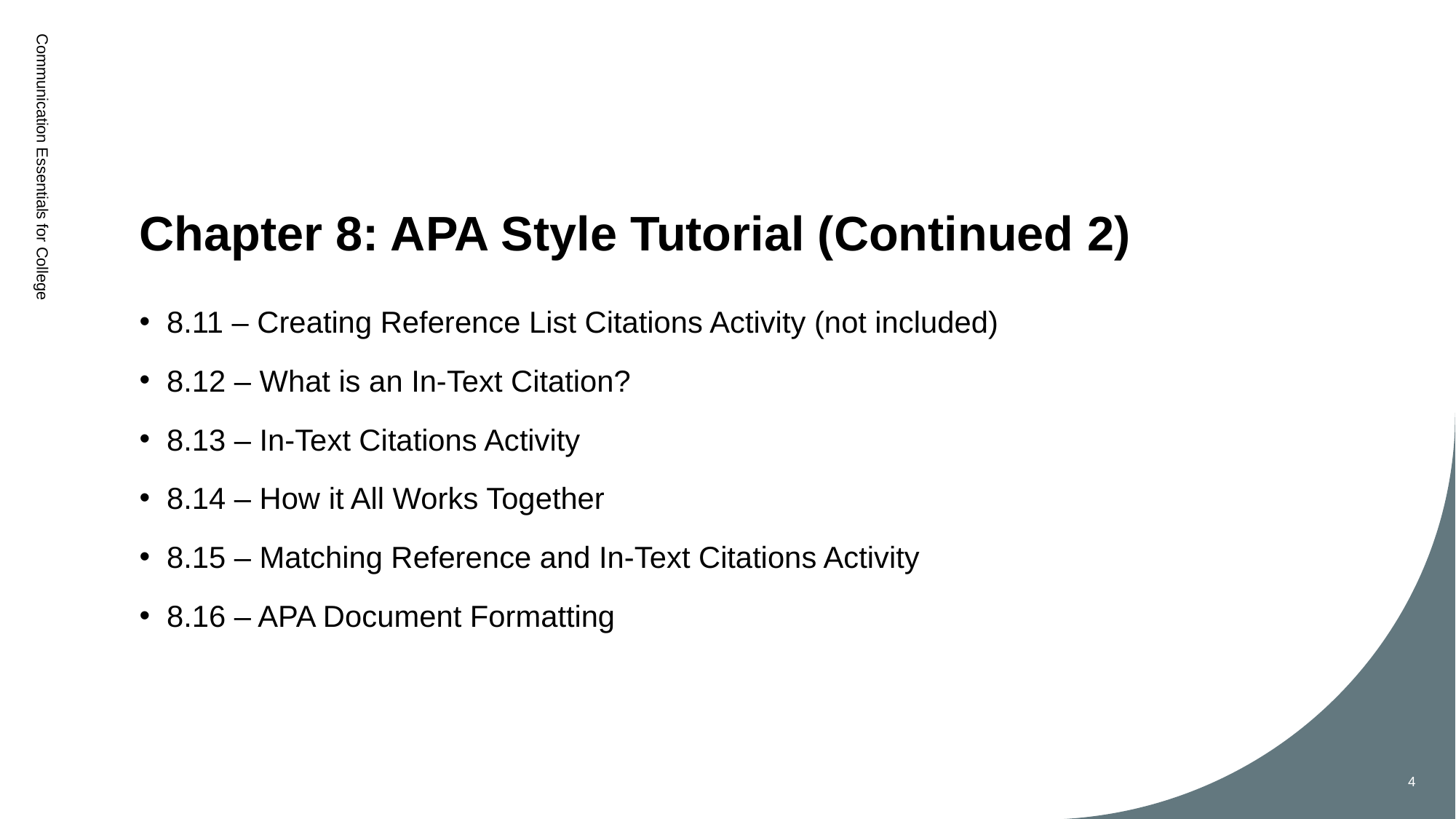

# Chapter 8: APA Style Tutorial (Continued 2)
Communication Essentials for College
8.11 – Creating Reference List Citations Activity (not included)
8.12 – What is an In-Text Citation?
8.13 – In-Text Citations Activity
8.14 – How it All Works Together
8.15 – Matching Reference and In-Text Citations Activity
8.16 – APA Document Formatting
4